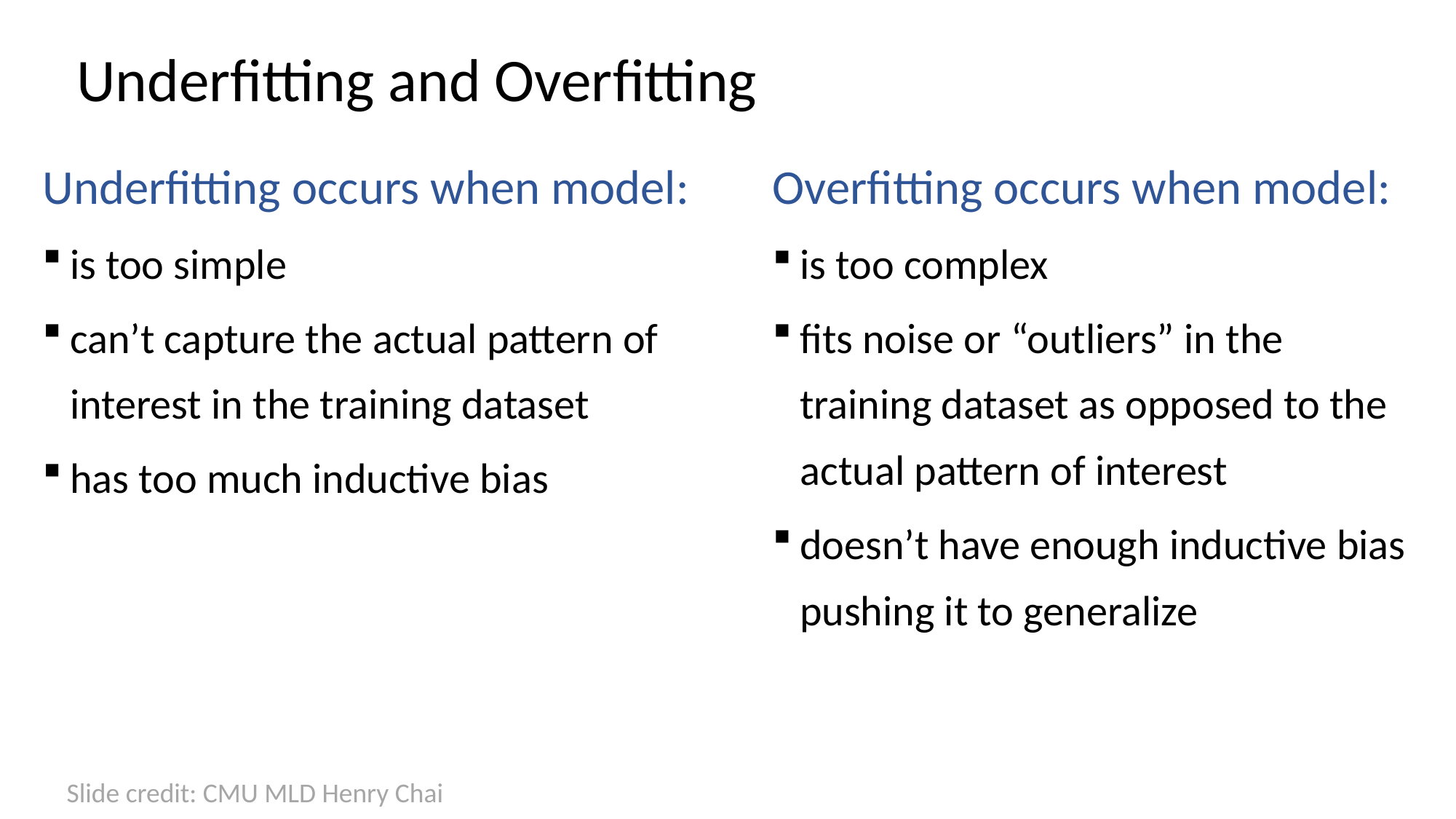

# Underfitting and Overfitting
Underfitting occurs when model:
is too simple
can’t capture the actual pattern of interest in the training dataset
has too much inductive bias

Overfitting occurs when model:
is too complex
fits noise or “outliers” in the training dataset as opposed to the actual pattern of interest
doesn’t have enough inductive bias pushing it to generalize

Slide credit: CMU MLD Henry Chai